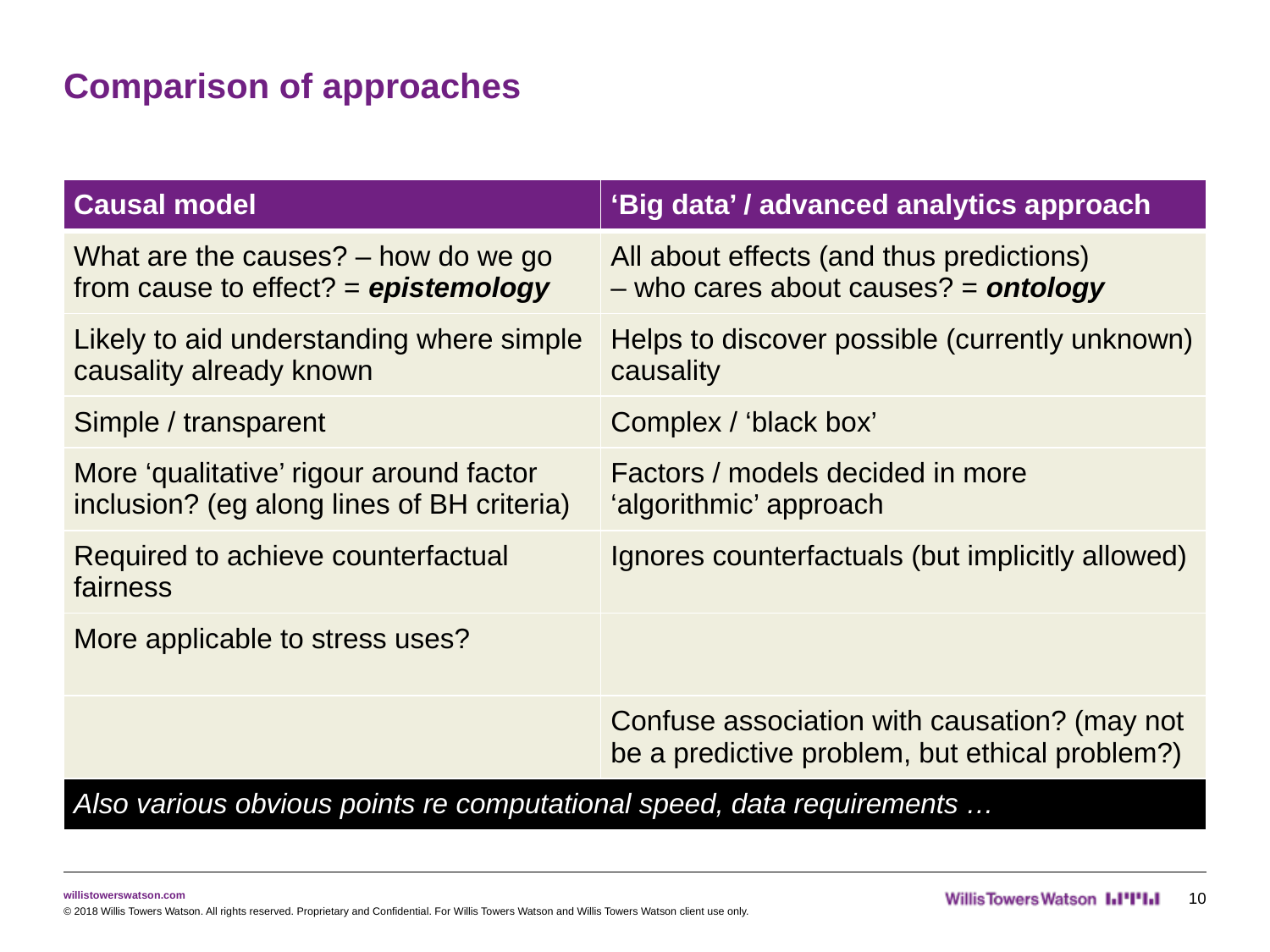

# Comparison of approaches

| Causal model | ‘Big data’ / advanced analytics approach |
| --- | --- |
| What are the causes? – how do we go from cause to effect? = epistemology | All about effects (and thus predictions) – who cares about causes? = ontology |
| Likely to aid understanding where simple causality already known | Helps to discover possible (currently unknown) causality |
| Simple / transparent | Complex / ‘black box’ |
| More ‘qualitative’ rigour around factor inclusion? (eg along lines of BH criteria) | Factors / models decided in more ‘algorithmic’ approach |
| Required to achieve counterfactual fairness | Ignores counterfactuals (but implicitly allowed) |
| More applicable to stress uses? |  |
|  | Confuse association with causation? (may not be a predictive problem, but ethical problem?) |
| Also various obvious points re computational speed, data requirements … |  |
10
© 2018 Willis Towers Watson. All rights reserved. Proprietary and Confidential. For Willis Towers Watson and Willis Towers Watson client use only.